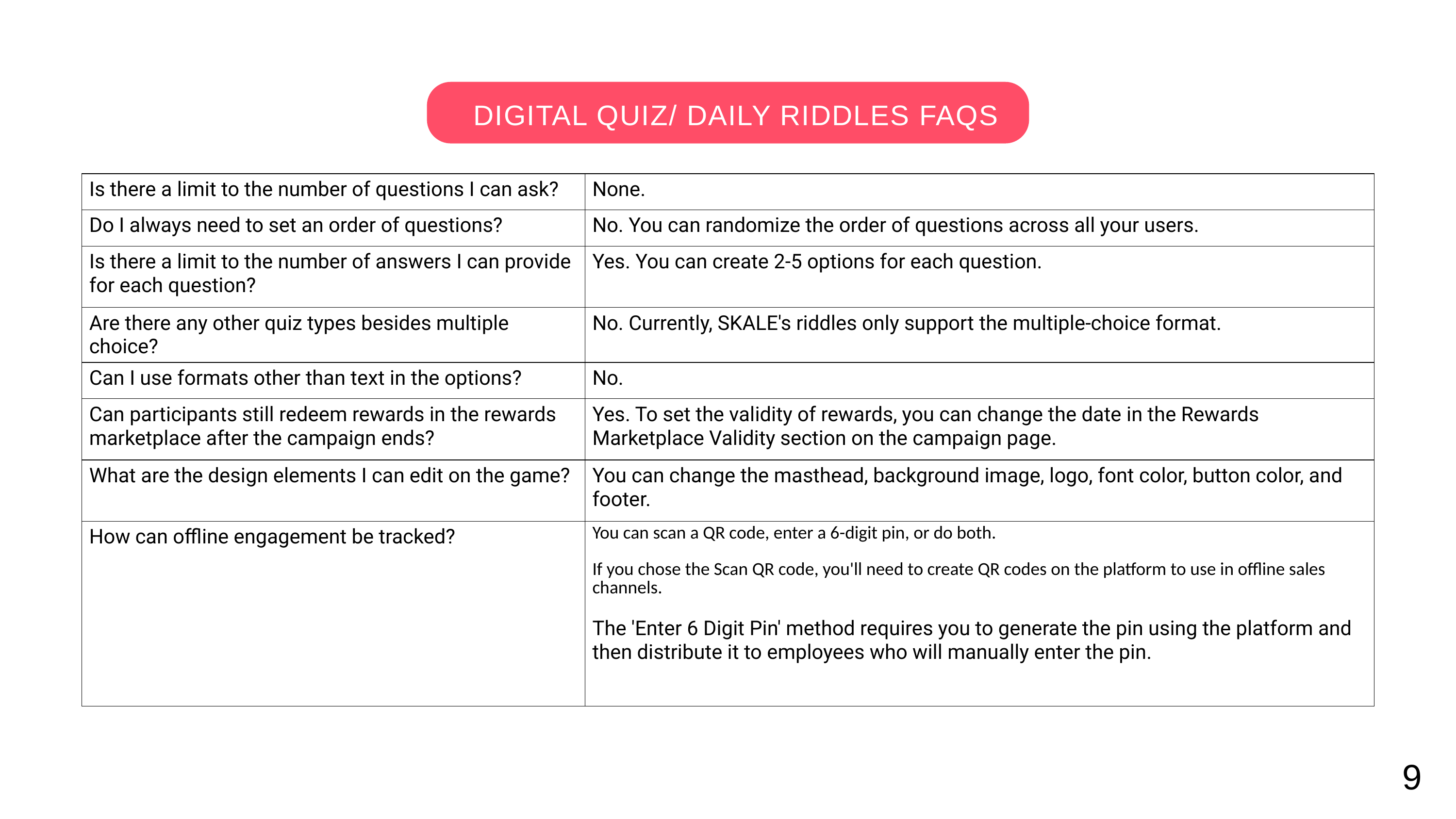

DIGITAL QUIZ/ DAILY RIDDLES FAQS
| Is there a limit to the number of questions I can ask? | None. |
| --- | --- |
| Do I always need to set an order of questions? | No. You can randomize the order of questions across all your users. |
| Is there a limit to the number of answers I can provide for each question? | Yes. You can create 2-5 options for each question. |
| Are there any other quiz types besides multiple choice? | No. Currently, SKALE's riddles only support the multiple-choice format. |
| Can I use formats other than text in the options? | No. |
| Can participants still redeem rewards in the rewards marketplace after the campaign ends? | Yes. To set the validity of rewards, you can change the date in the Rewards Marketplace Validity section on the campaign page. |
| What are the design elements I can edit on the game? | You can change the masthead, background image, logo, font color, button color, and footer. |
| How can offline engagement be tracked? | You can scan a QR code, enter a 6-digit pin, or do both. If you chose the Scan QR code, you'll need to create QR codes on the platform to use in offline sales channels. The 'Enter 6 Digit Pin' method requires you to generate the pin using the platform and then distribute it to employees who will manually enter the pin. |
9